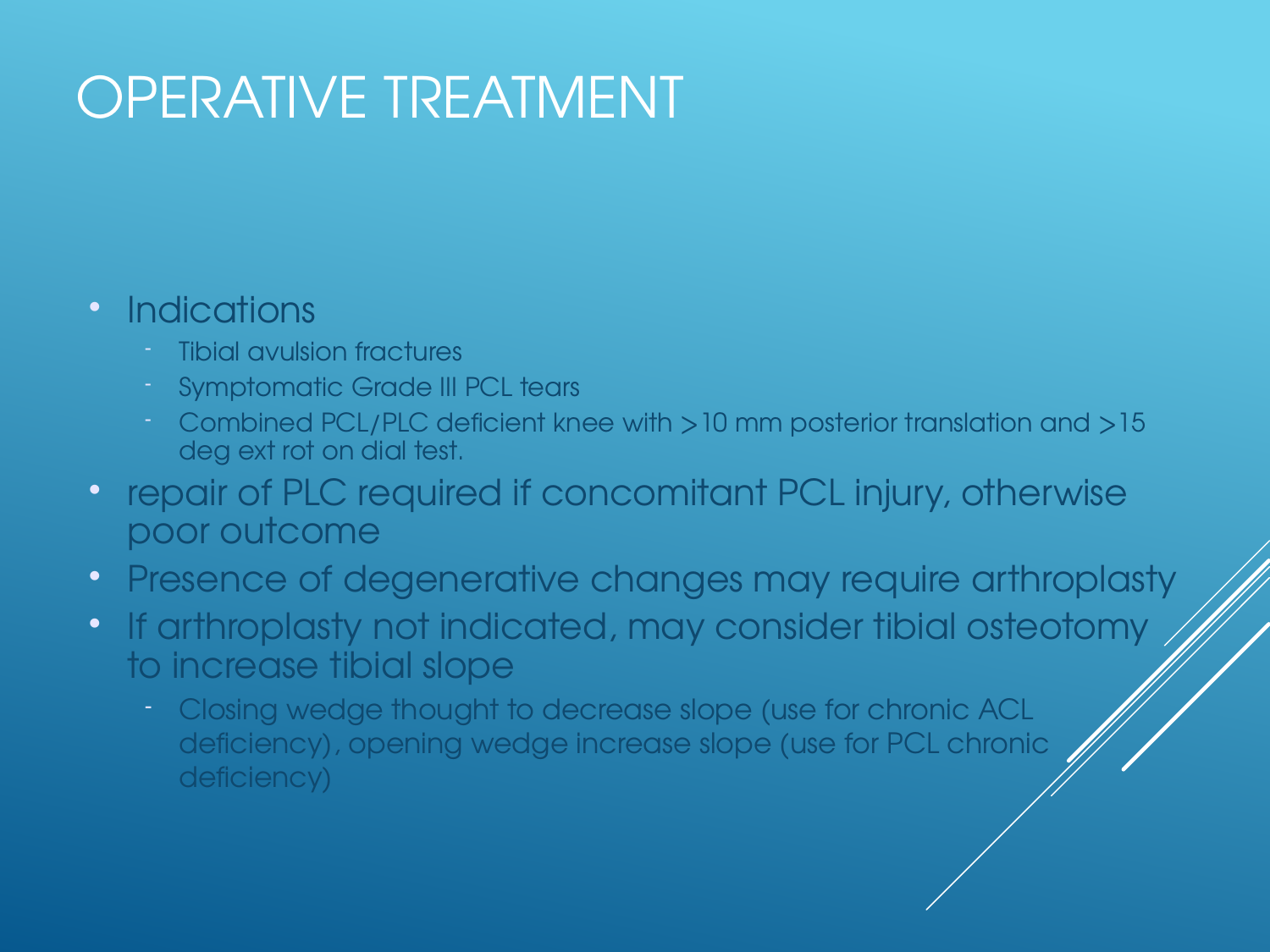

# Operative Treatment
Indications
Tibial avulsion fractures
Symptomatic Grade III PCL tears
Combined PCL/PLC deficient knee with >10 mm posterior translation and >15 deg ext rot on dial test.
repair of PLC required if concomitant PCL injury, otherwise poor outcome
Presence of degenerative changes may require arthroplasty
If arthroplasty not indicated, may consider tibial osteotomy to increase tibial slope
Closing wedge thought to decrease slope (use for chronic ACL deficiency), opening wedge increase slope (use for PCL chronic deficiency)